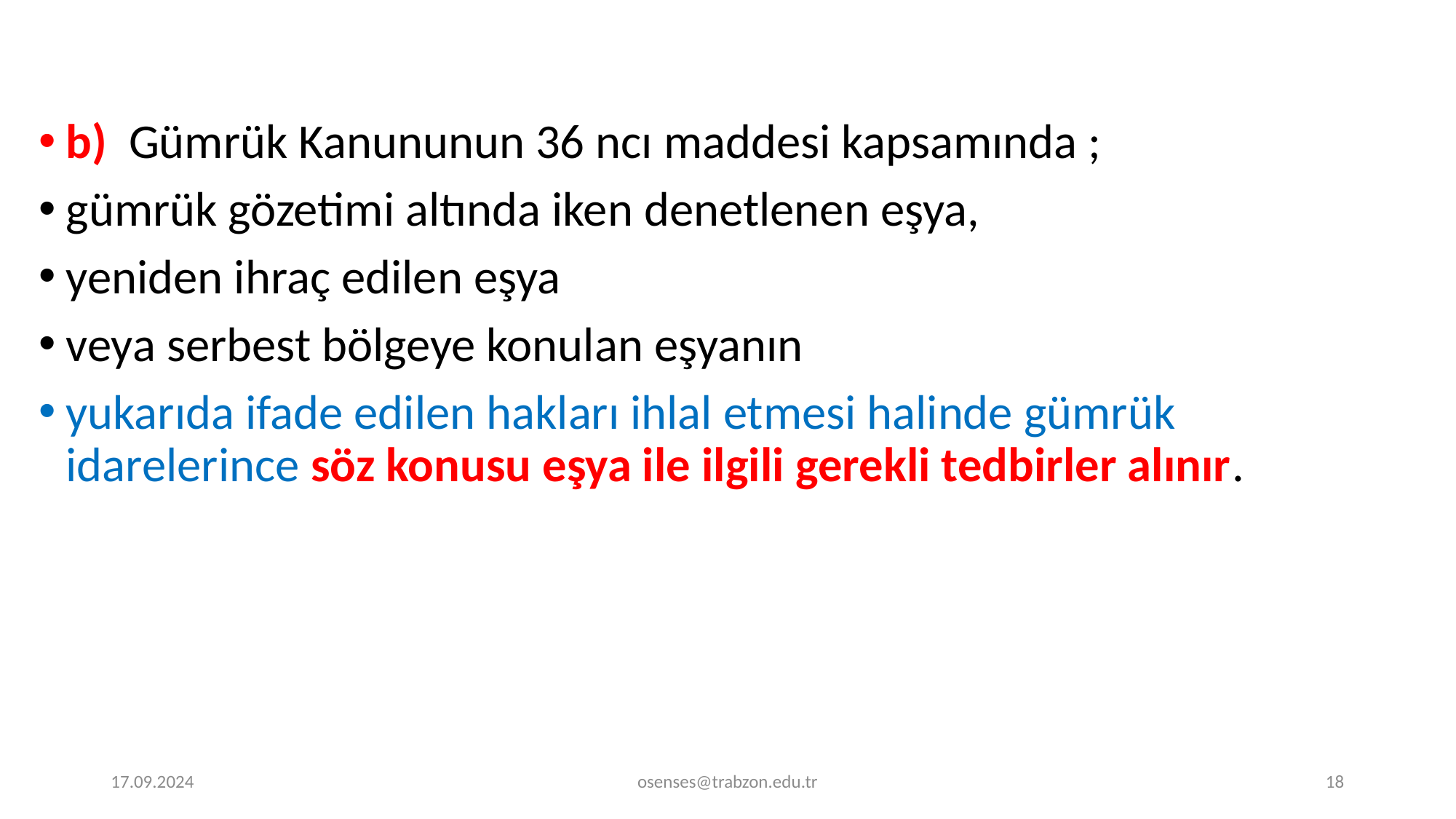

b)  Gümrük Kanununun 36 ncı maddesi kapsamında ;
gümrük gözetimi altında iken denetlenen eşya,
yeniden ihraç edilen eşya
veya serbest bölgeye konulan eşyanın
yukarıda ifade edilen hakları ihlal etmesi halinde gümrük idarelerince söz konusu eşya ile ilgili gerekli tedbirler alınır.

17.09.2024
osenses@trabzon.edu.tr
18